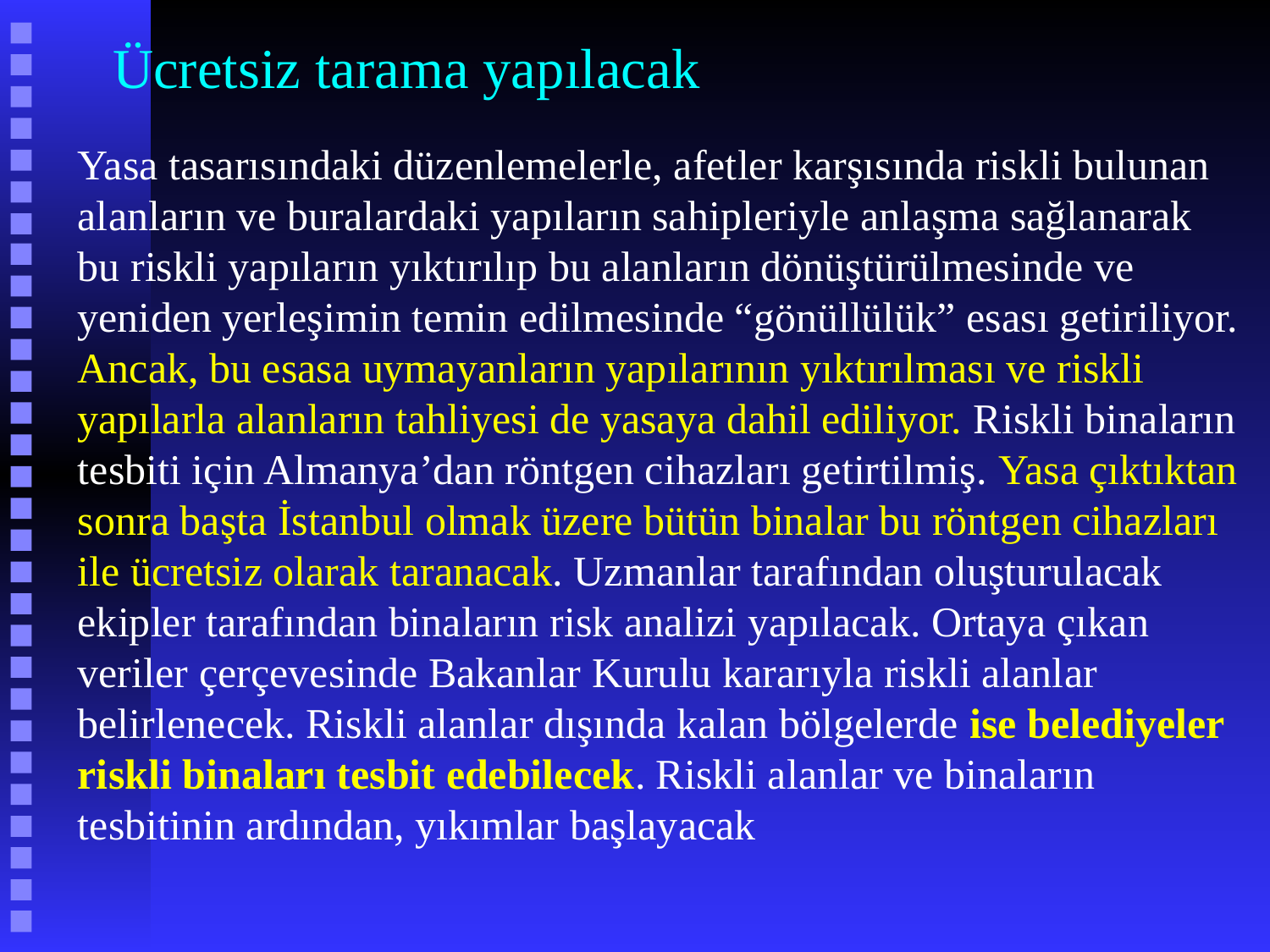

# Ücretsiz tarama yapılacak
Yasa tasarısındaki düzenlemelerle, afetler karşısında riskli bulunan alanların ve buralardaki yapıların sahipleriyle anlaşma sağlanarak bu riskli yapıların yıktırılıp bu alanların dönüştürülmesinde ve yeniden yerleşimin temin edilmesinde “gönüllülük” esası getiriliyor. Ancak, bu esasa uymayanların yapılarının yıktırılması ve riskli yapılarla alanların tahliyesi de yasaya dahil ediliyor. Riskli binaların tesbiti için Almanya’dan röntgen cihazları getirtilmiş. Yasa çıktıktan sonra başta İstanbul olmak üzere bütün binalar bu röntgen cihazları ile ücretsiz olarak taranacak. Uzmanlar tarafından oluşturulacak ekipler tarafından binaların risk analizi yapılacak. Ortaya çıkan veriler çerçevesinde Bakanlar Kurulu kararıyla riskli alanlar belirlenecek. Riskli alanlar dışında kalan bölgelerde ise belediyeler riskli binaları tesbit edebilecek. Riskli alanlar ve binaların tesbitinin ardından, yıkımlar başlayacak